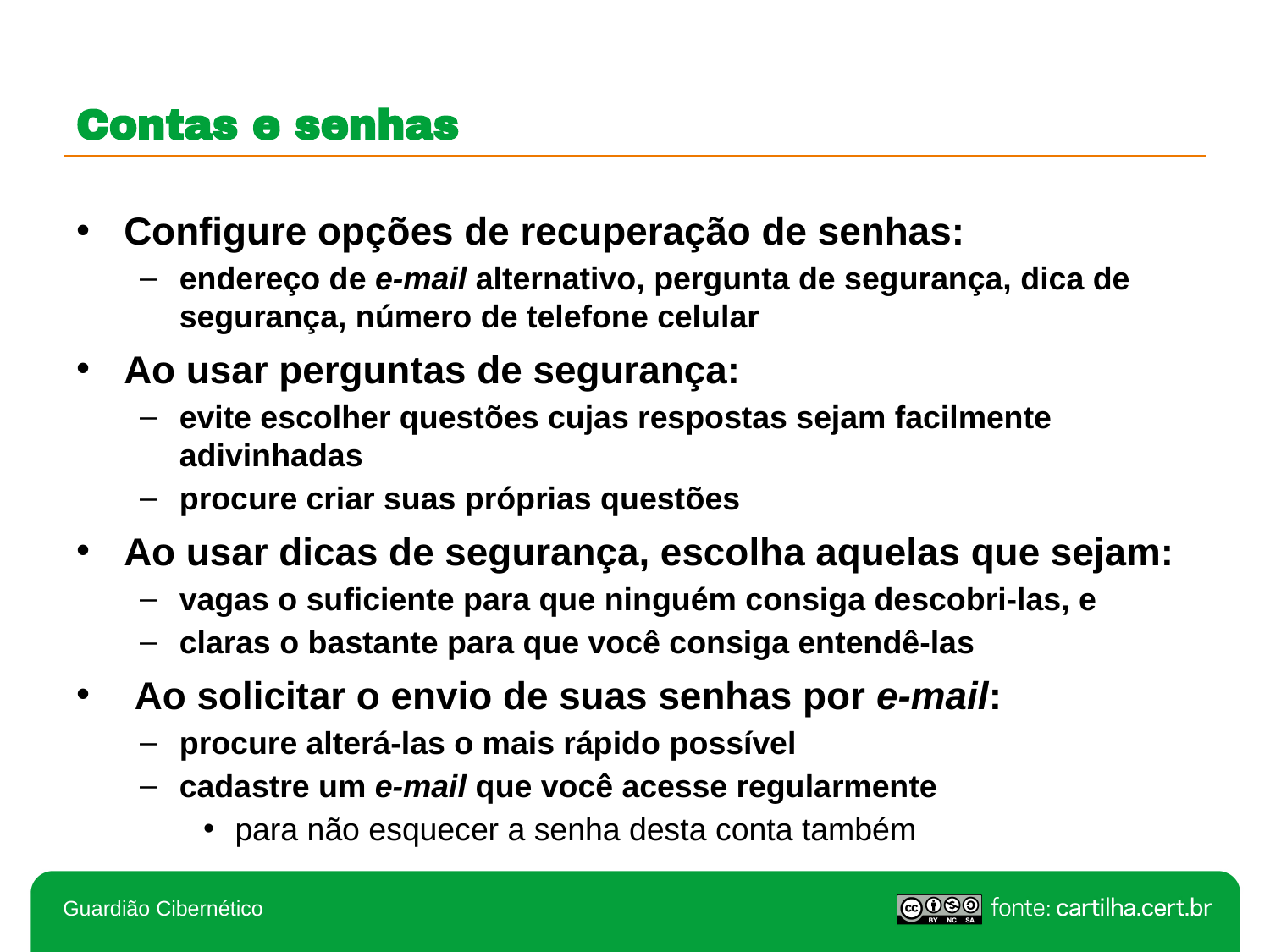

# Contas e senhas
Configure opções de recuperação de senhas:
endereço de e-mail alternativo, pergunta de segurança, dica de segurança, número de telefone celular
Ao usar perguntas de segurança:
evite escolher questões cujas respostas sejam facilmente adivinhadas
procure criar suas próprias questões
Ao usar dicas de segurança, escolha aquelas que sejam:
vagas o suficiente para que ninguém consiga descobri-las, e
claras o bastante para que você consiga entendê-las
 Ao solicitar o envio de suas senhas por e-mail:
procure alterá-las o mais rápido possível
cadastre um e-mail que você acesse regularmente
para não esquecer a senha desta conta também